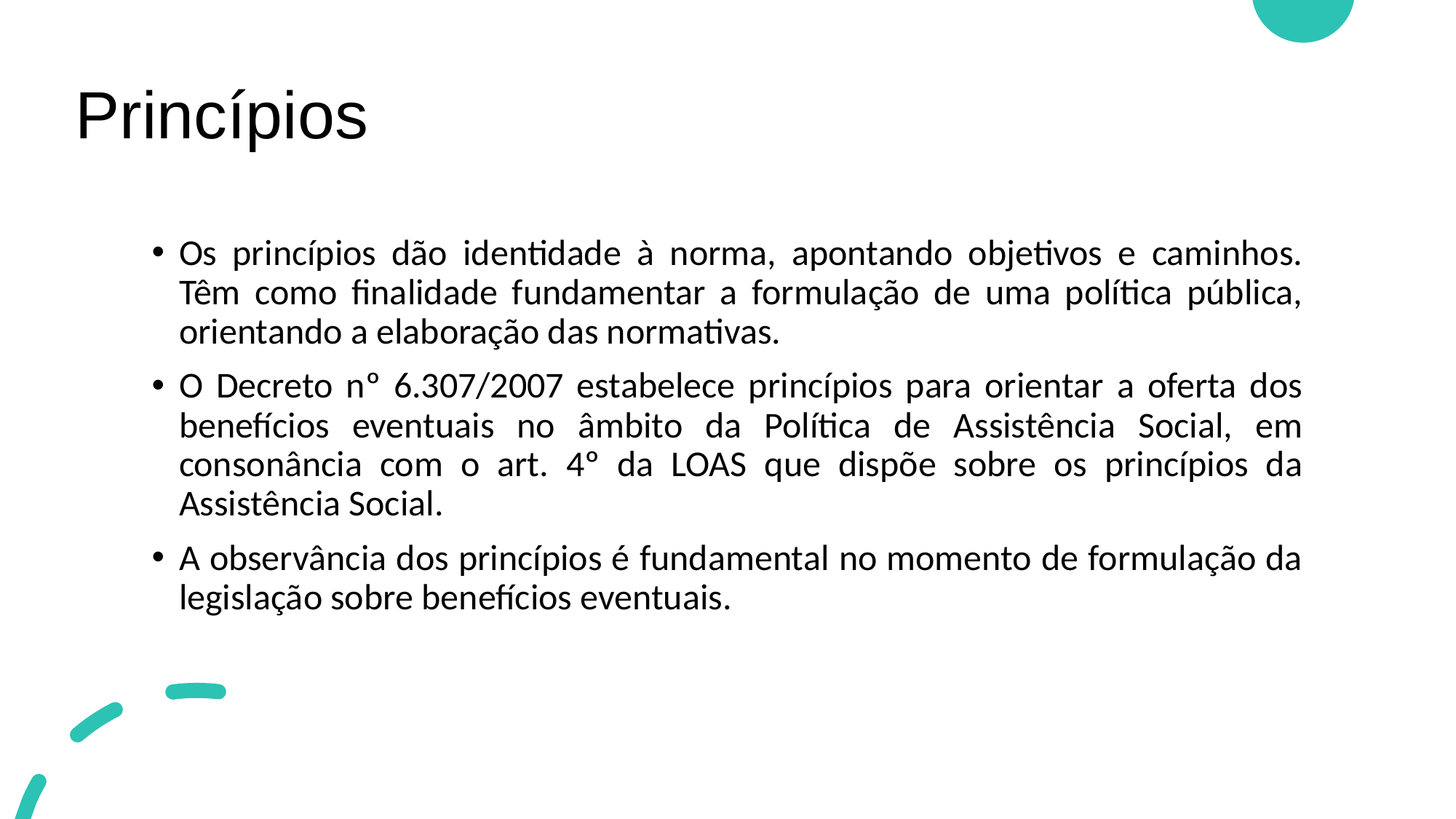

# Princípios
Os princípios dão identidade à norma, apontando objetivos e caminhos. Têm como finalidade fundamentar a formulação de uma política pública, orientando a elaboração das normativas.
O Decreto nº 6.307/2007 estabelece princípios para orientar a oferta dos benefícios eventuais no âmbito da Política de Assistência Social, em consonância com o art. 4º da LOAS que dispõe sobre os princípios da Assistência Social.
A observância dos princípios é fundamental no momento de formulação da legislação sobre benefícios eventuais.